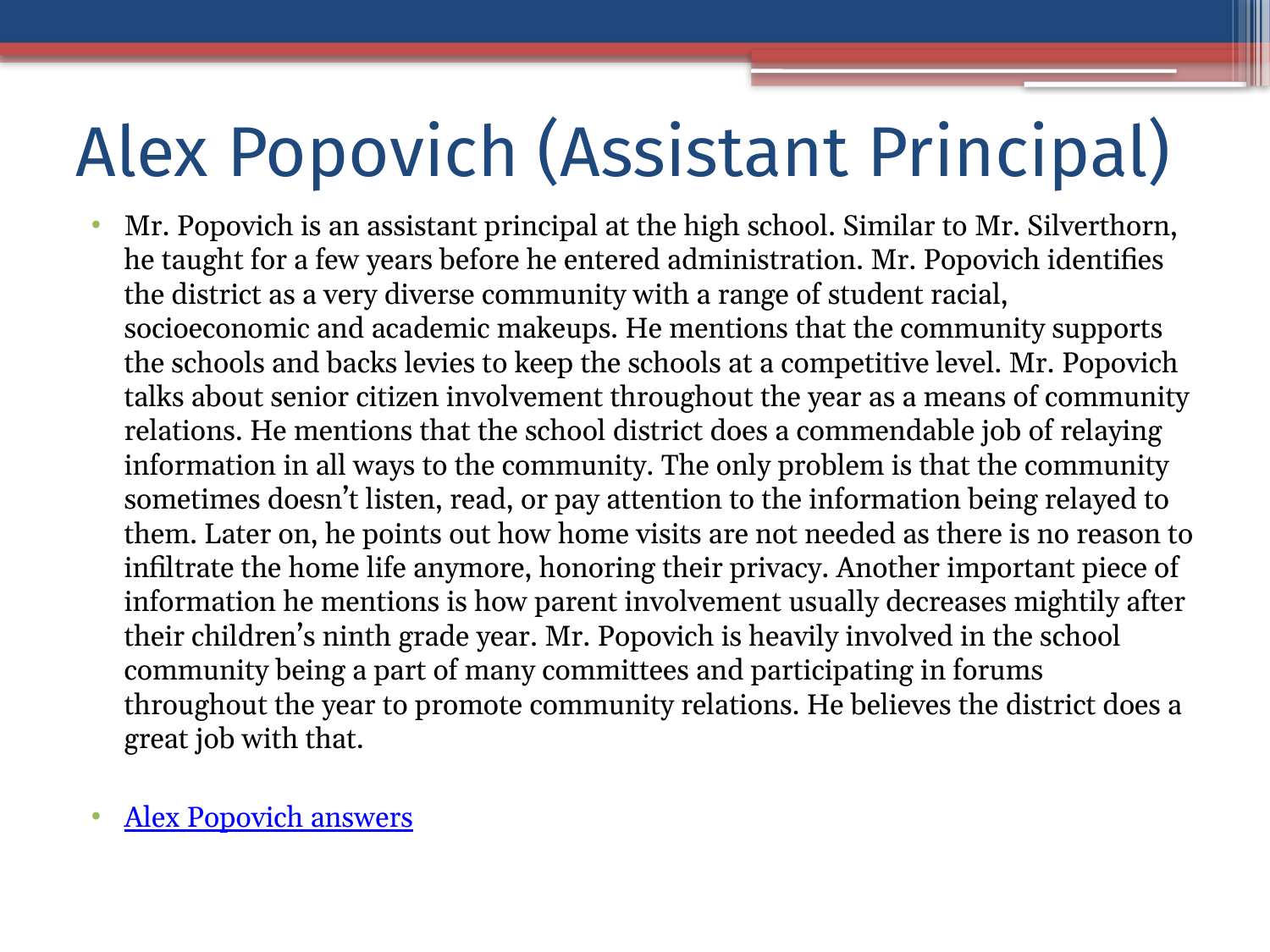

# Alex Popovich (Assistant Principal)
Mr. Popovich is an assistant principal at the high school. Similar to Mr. Silverthorn, he taught for a few years before he entered administration. Mr. Popovich identifies the district as a very diverse community with a range of student racial, socioeconomic and academic makeups. He mentions that the community supports the schools and backs levies to keep the schools at a competitive level. Mr. Popovich talks about senior citizen involvement throughout the year as a means of community relations. He mentions that the school district does a commendable job of relaying information in all ways to the community. The only problem is that the community sometimes doesn’t listen, read, or pay attention to the information being relayed to them. Later on, he points out how home visits are not needed as there is no reason to infiltrate the home life anymore, honoring their privacy. Another important piece of information he mentions is how parent involvement usually decreases mightily after their children’s ninth grade year. Mr. Popovich is heavily involved in the school community being a part of many committees and participating in forums throughout the year to promote community relations. He believes the district does a great job with that.

Alex Popovich answers